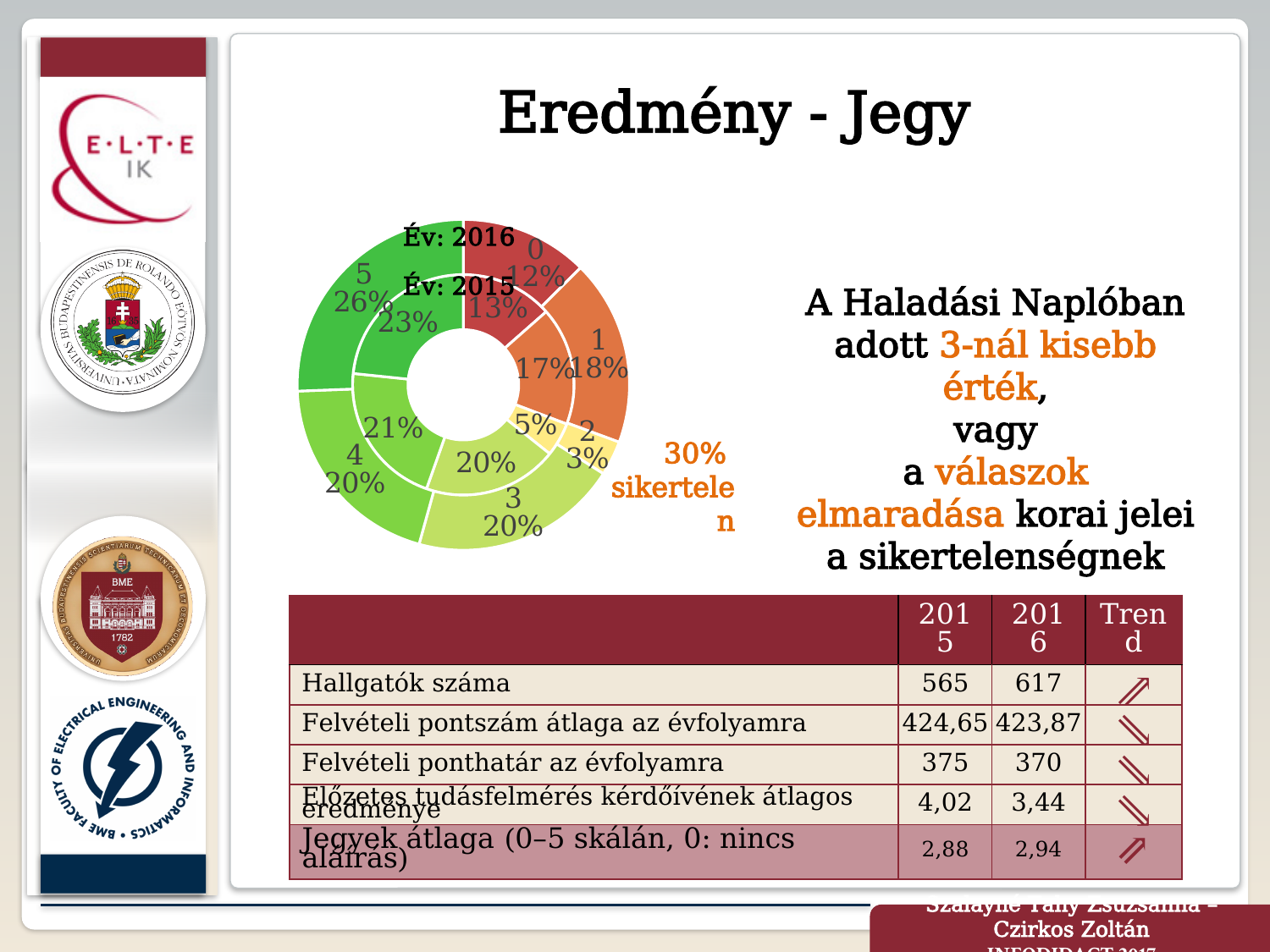

# Eredmény - Jegy

### Chart

| Category | 2015 | 2016 |
|---|---|---|
| 0 | 0.13451327433628318 | 0.12479740680713128 |
| 1 | 0.17345132743362832 | 0.18152350081037277 |
| 2 | 0.049557522123893805 | 0.03403565640194489 |
| 3 | 0.19646017699115045 | 0.2025931928687196 |
| 4 | 0.21238938053097345 | 0.20097244732576985 |
| 5 | 0.2336283185840708 | 0.2560777957860616 |
A Haladási Naplóban adott 3-nál kisebb érték,
vagy
a válaszok elmaradása korai jelei a sikertelenségnek
30%
sikertelen
|  | 2015 | 2016 | Trend |
| --- | --- | --- | --- |
| Hallgatók száma | 565 | 617 | ⇗ |
| Felvételi pontszám átlaga az évfolyamra | 424,65 | 423,87 | ⇘ |
| Felvételi ponthatár az évfolyamra | 375 | 370 | ⇘ |
| Előzetes tudásfelmérés kérdőívének átlagos eredménye | 4,02 | 3,44 | ⇘ |
| Jegyek átlaga (0–5 skálán, 0: nincs aláírás) | 2,88 | 2,94 | ⇗ |
Szalayné Tahy Zsuzsanna – Czirkos Zoltán
INFODIDACT 2017